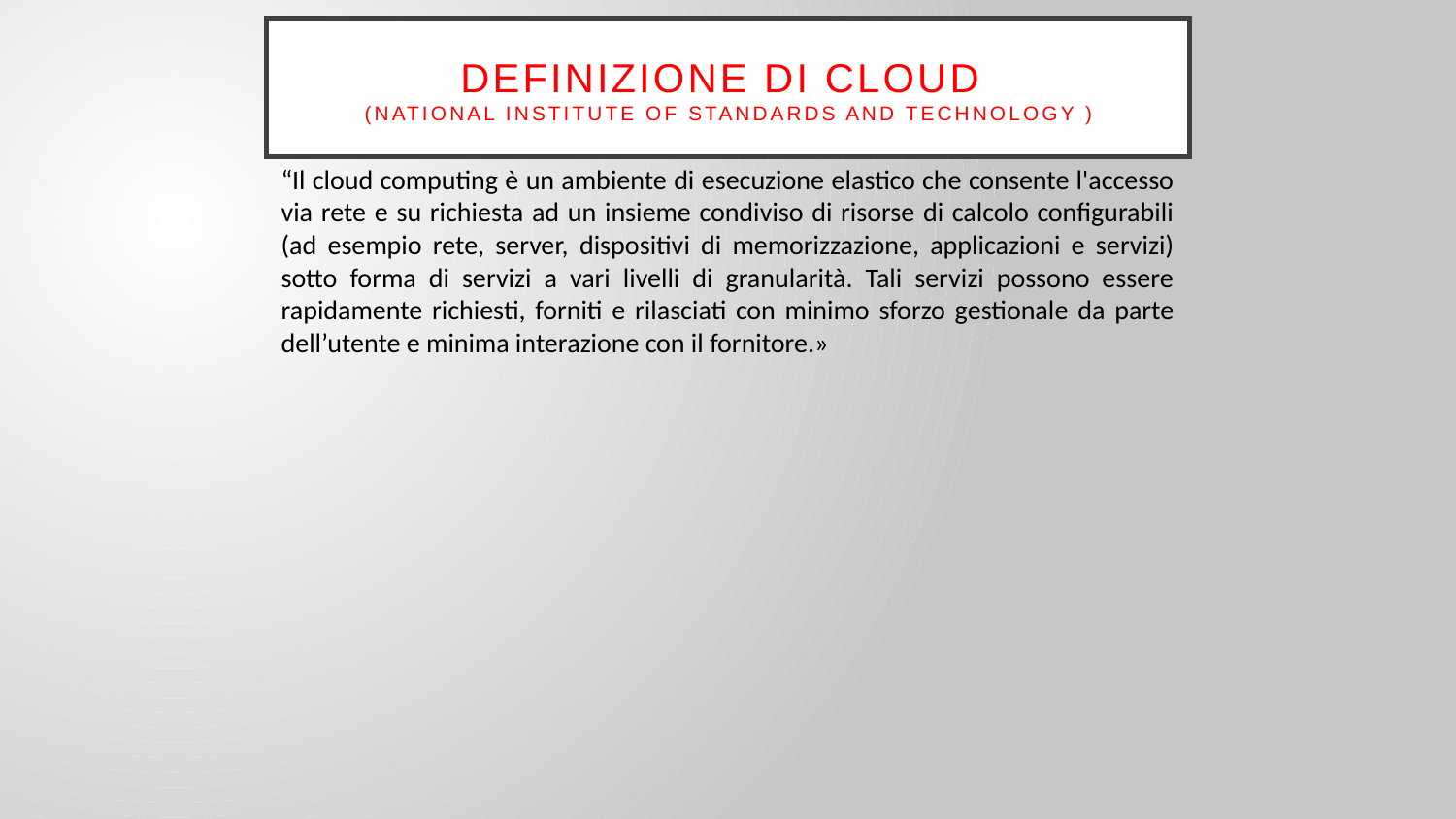

# DEFINIZIONE DI CLOUD (National Institute of Standards and Technology )
“Il cloud computing è un ambiente di esecuzione elastico che consente l'accesso via rete e su richiesta ad un insieme condiviso di risorse di calcolo configurabili (ad esempio rete, server, dispositivi di memorizzazione, applicazioni e servizi) sotto forma di servizi a vari livelli di granularità. Tali servizi possono essere rapidamente richiesti, forniti e rilasciati con minimo sforzo gestionale da parte dell’utente e minima interazione con il fornitore.»